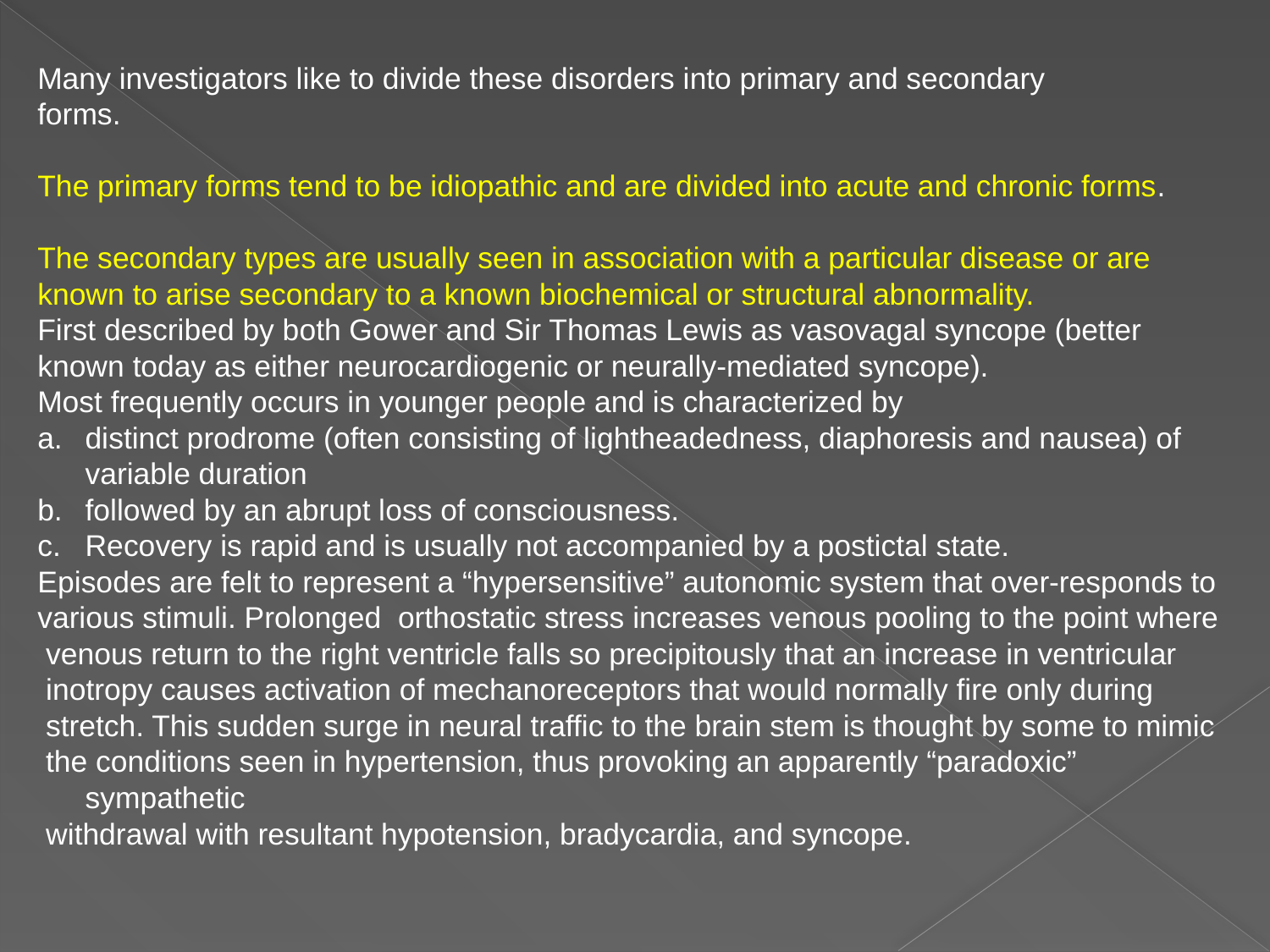

Many investigators like to divide these disorders into primary and secondary
forms.

The primary forms tend to be idiopathic and are divided into acute and chronic forms.

The secondary types are usually seen in association with a particular disease or are known to arise secondary to a known biochemical or structural abnormality.
First described by both Gower and Sir Thomas Lewis as vasovagal syncope (better known today as either neurocardiogenic or neurally-mediated syncope).
Most frequently occurs in younger people and is characterized by
distinct prodrome (often consisting of lightheadedness, diaphoresis and nausea) of variable duration
followed by an abrupt loss of consciousness.
Recovery is rapid and is usually not accompanied by a postictal state.
Episodes are felt to represent a “hypersensitive” autonomic system that over-responds to
various stimuli. Prolonged  orthostatic stress increases venous pooling to the point where
 venous return to the right ventricle falls so precipitously that an increase in ventricular
 inotropy causes activation of mechanoreceptors that would normally fire only during
 stretch. This sudden surge in neural traffic to the brain stem is thought by some to mimic
 the conditions seen in hypertension, thus provoking an apparently “paradoxic” sympathetic
 withdrawal with resultant hypotension, bradycardia, and syncope.